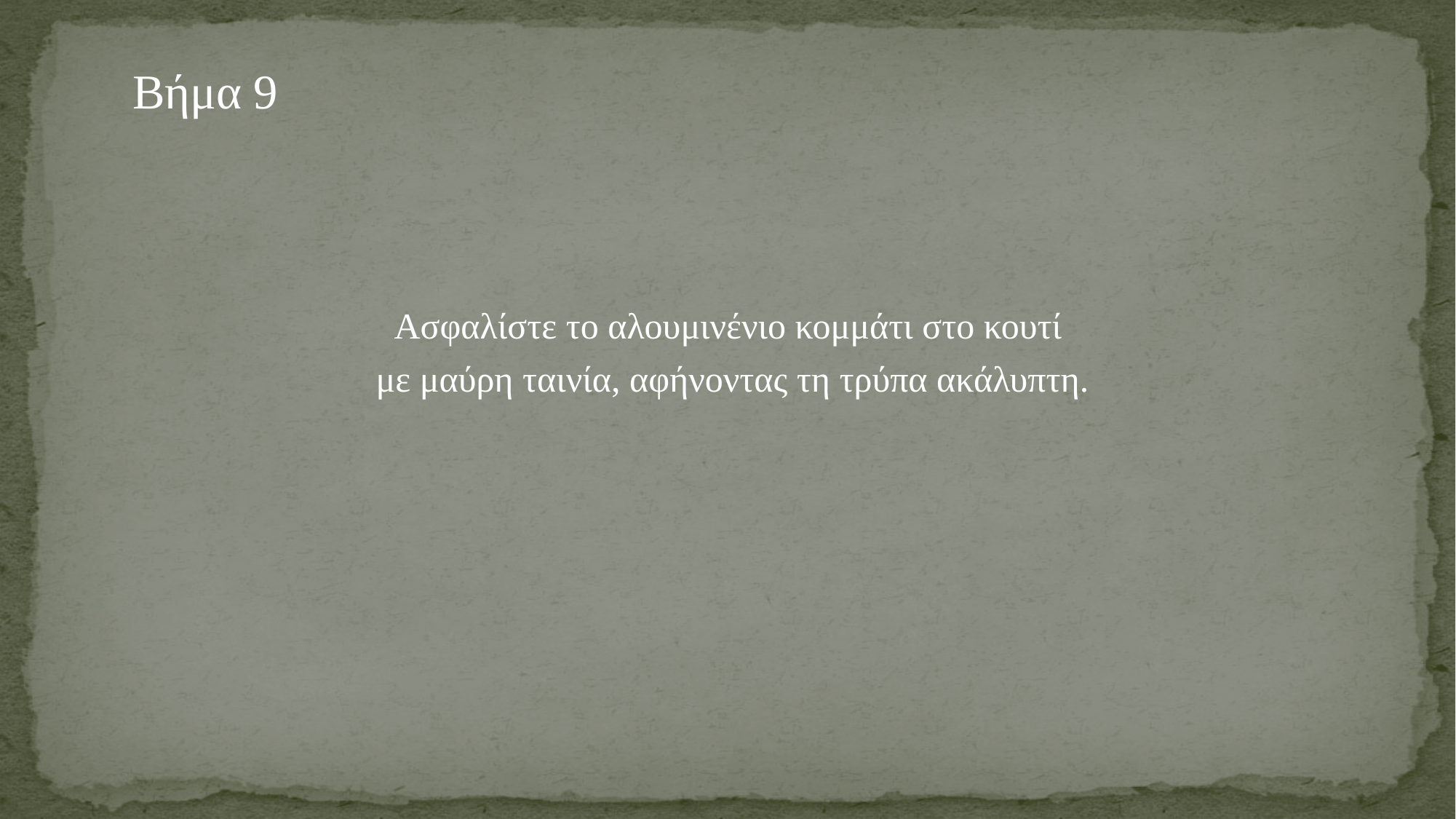

Βήμα 9
Ασφαλίστε το αλουμινένιο κομμάτι στο κουτί
με μαύρη ταινία, αφήνοντας τη τρύπα ακάλυπτη.